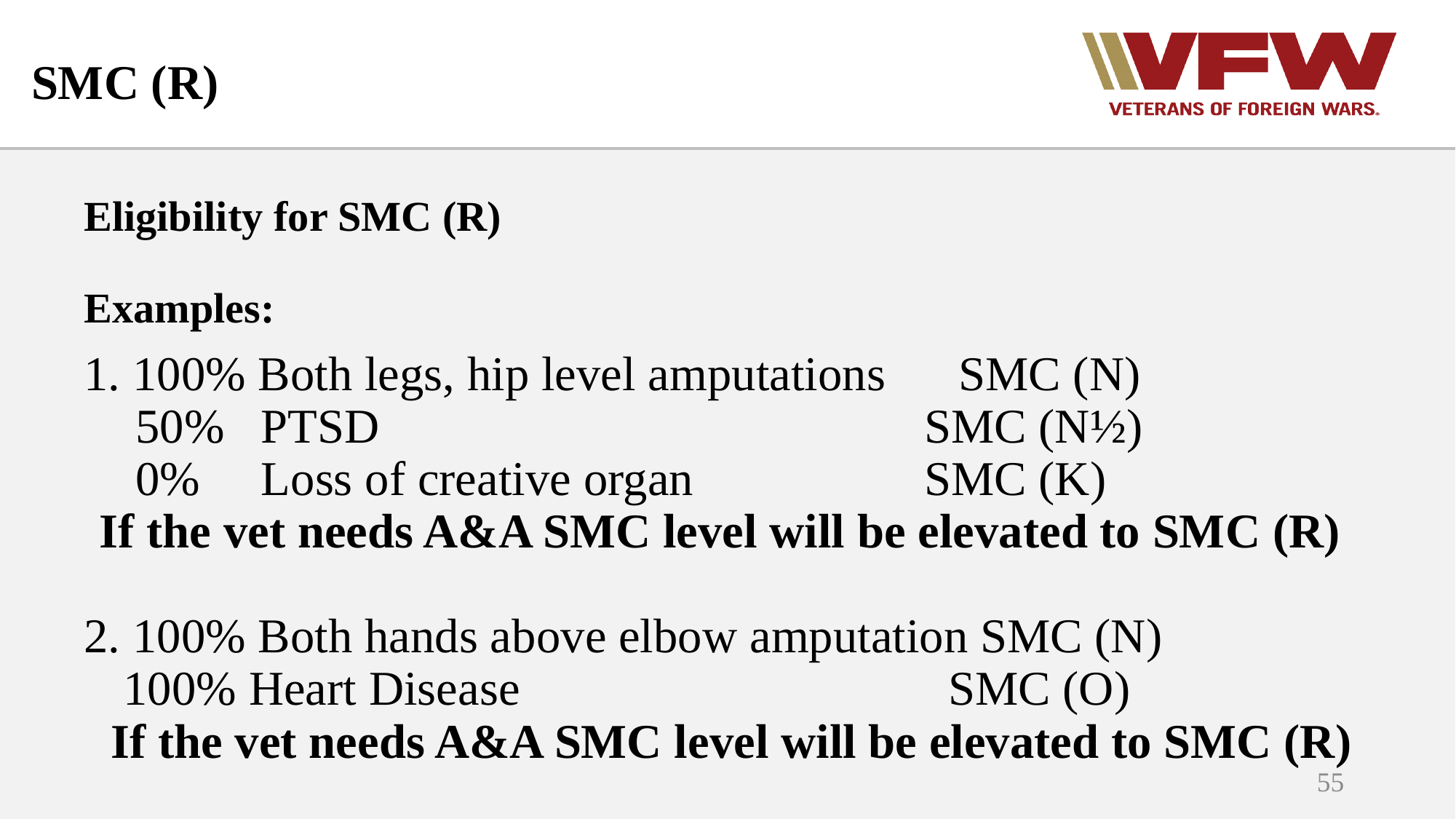

# SMC (R)
Eligibility for SMC (R)

Examples:

1. 100% Both legs, hip level amputations      SMC (N)
	  50%   PTSD				             SMC (N½)
	  0%     Loss of creative organ	             SMC (K)
If the vet needs A&A SMC level will be elevated to SMC (R)

2. 100% Both hands above elbow amputation SMC (N)
	 100% Heart Disease		              	      SMC (O)
 If the vet needs A&A SMC level will be elevated to SMC (R)
55